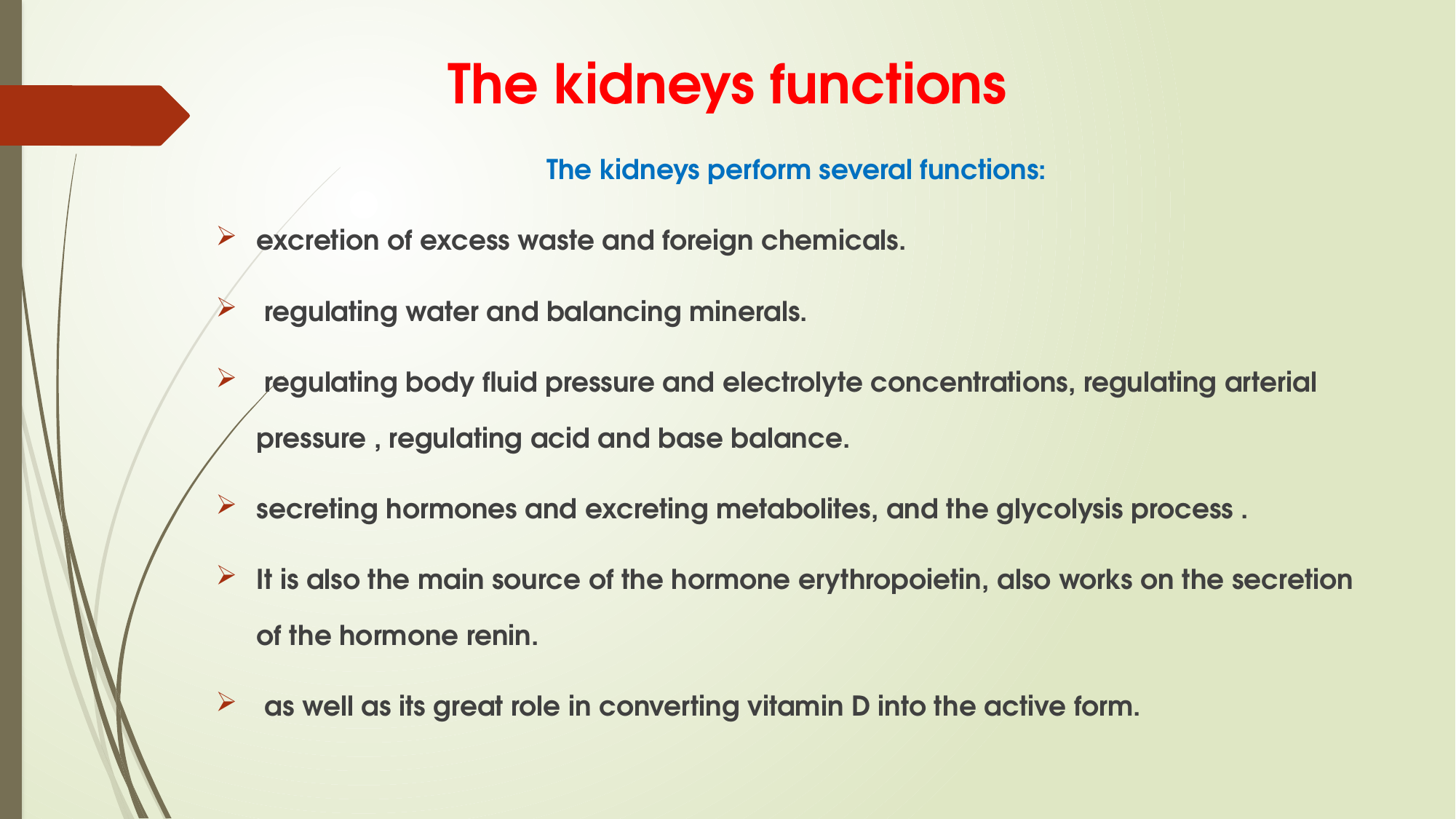

# The kidneys functions
The kidneys perform several functions:
excretion of excess waste and foreign chemicals.
 regulating water and balancing minerals.
 regulating body fluid pressure and electrolyte concentrations, regulating arterial pressure , regulating acid and base balance.
secreting hormones and excreting metabolites, and the glycolysis process .
It is also the main source of the hormone erythropoietin, also works on the secretion of the hormone renin.
 as well as its great role in converting vitamin D into the active form.